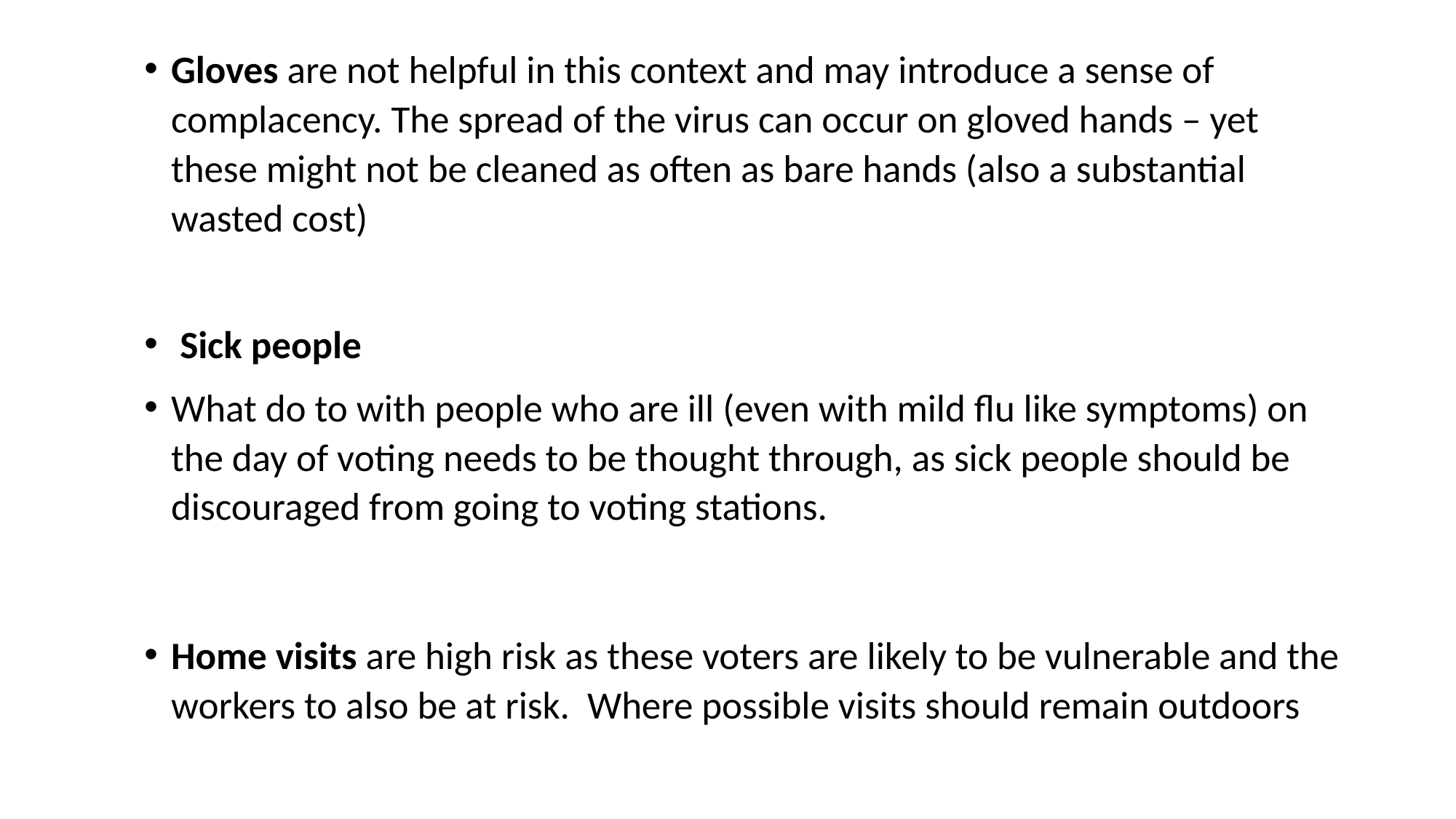

Gloves are not helpful in this context and may introduce a sense of complacency. The spread of the virus can occur on gloved hands – yet these might not be cleaned as often as bare hands (also a substantial wasted cost)

 Sick people
What do to with people who are ill (even with mild flu like symptoms) on the day of voting needs to be thought through, as sick people should be discouraged from going to voting stations.

Home visits are high risk as these voters are likely to be vulnerable and the workers to also be at risk.  Where possible visits should remain outdoors